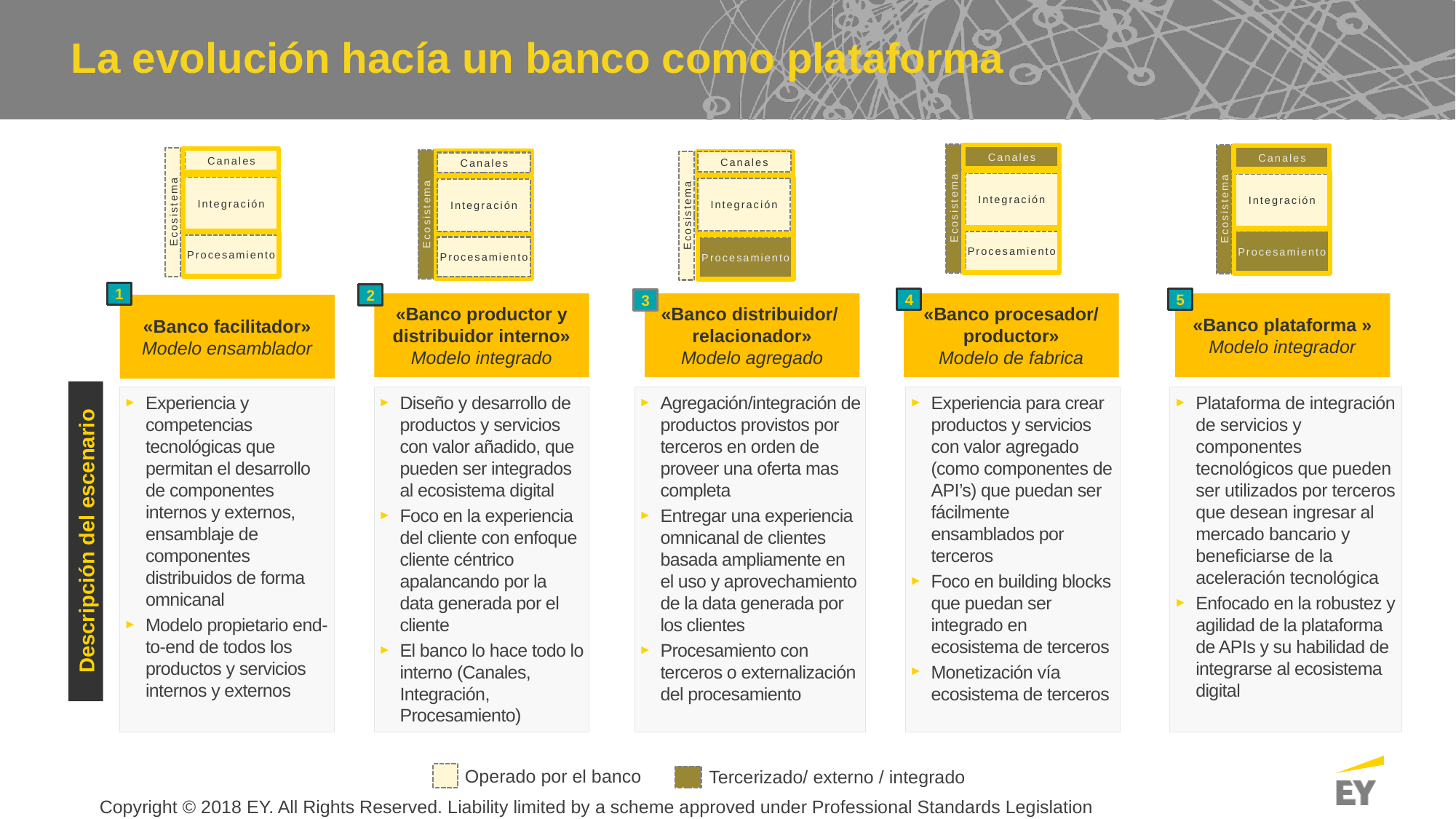

# La evolución hacía un banco como plataforma

Canales
Canales

Canales

Canales
Canales

Integración
Integración

Integración

Integración
Integración
Ecosistema
Ecosistema
Ecosistema
Ecosistema
Ecosistema

Procesamiento
Procesamiento

Procesamiento

Procesamiento
Procesamiento
1
2
4
5
3
«Banco productor y distribuidor interno»
Modelo integrado
«Banco distribuidor/
relacionador»
Modelo agregado
«Banco procesador/ productor»
Modelo de fabrica
«Banco plataforma »
Modelo integrador
«Banco facilitador»
Modelo ensamblador
Experiencia y competencias tecnológicas que permitan el desarrollo de componentes internos y externos, ensamblaje de componentes distribuidos de forma omnicanal
Modelo propietario end-to-end de todos los productos y servicios internos y externos
Diseño y desarrollo de productos y servicios con valor añadido, que pueden ser integrados  al ecosistema digital
Foco en la experiencia del cliente con enfoque cliente céntrico apalancando por la data generada por el cliente
El banco lo hace todo lo interno (Canales, Integración, Procesamiento)
Agregación/integración de productos provistos por terceros en orden de proveer una oferta mas completa
Entregar una experiencia omnicanal de clientes basada ampliamente en el uso y aprovechamiento de la data generada por los clientes
Procesamiento con terceros o externalización del procesamiento
Experiencia para crear productos y servicios con valor agregado (como componentes de API’s) que puedan ser fácilmente ensamblados por terceros
Foco en building blocks que puedan ser integrado en ecosistema de terceros
Monetización vía ecosistema de terceros
Plataforma de integración de servicios y componentes tecnológicos que pueden ser utilizados por terceros que desean ingresar al mercado bancario y beneficiarse de la aceleración tecnológica
Enfocado en la robustez y agilidad de la plataforma de APIs y su habilidad de integrarse al ecosistema digital
Descripción del escenario
Operado por el banco

Tercerizado/ externo / integrado

Copyright © 2018 EY. All Rights Reserved. Liability limited by a scheme approved under Professional Standards Legislation